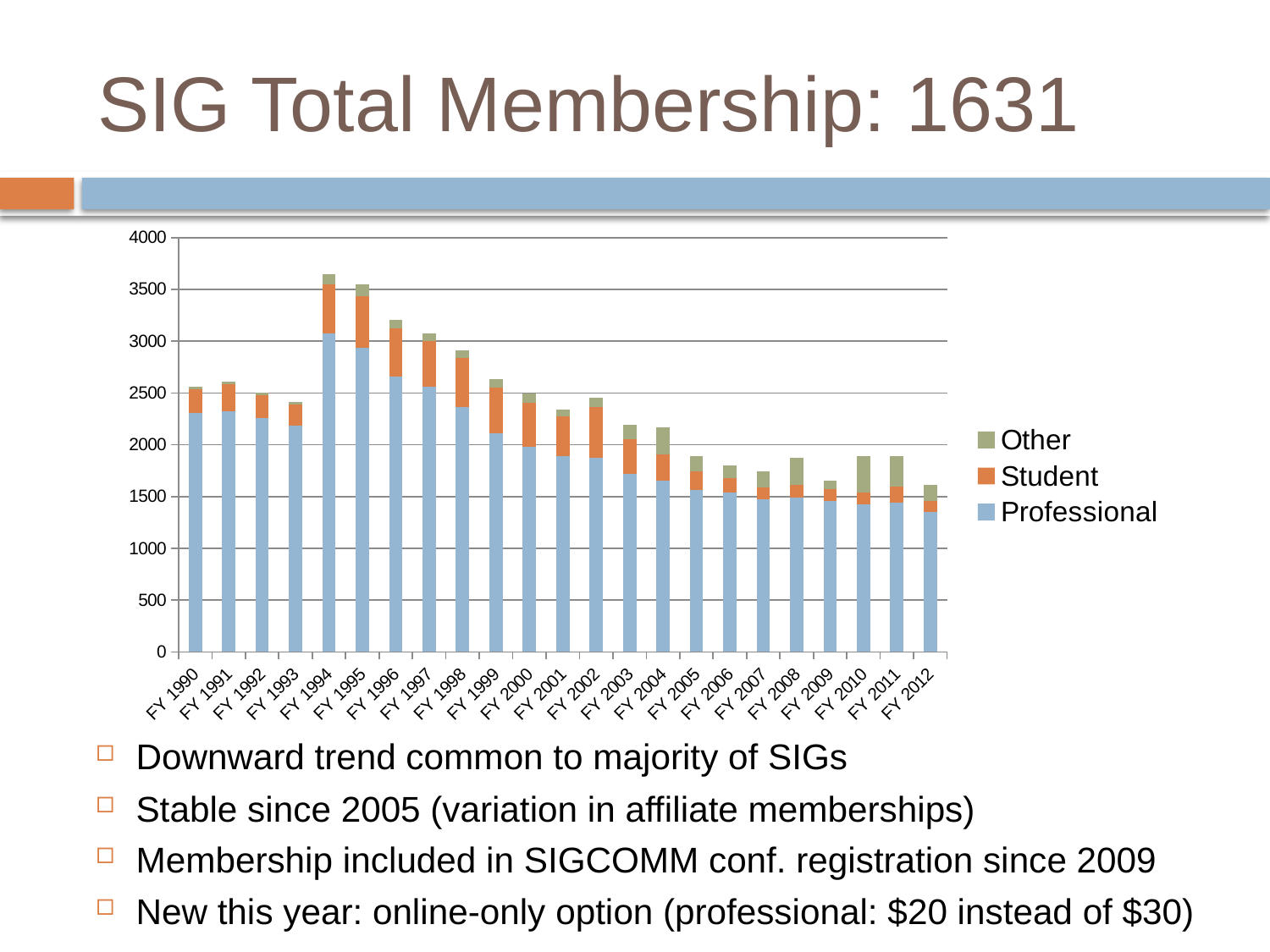

# SIG Total Membership: 1631

### Chart

| Category | Professional | Student | Other |
|---|---|---|---|
| FY 1990 | 2305.0 | 229.0 | 23.0 |
| FY 1991 | 2323.0 | 264.0 | 20.0 |
| FY 1992 | 2257.0 | 221.0 | 24.0 |
| FY 1993 | 2186.0 | 206.0 | 19.0 |
| FY 1994 | 3077.0 | 470.0 | 99.0 |
| FY 1995 | 2937.0 | 496.0 | 113.0 |
| FY 1996 | 2661.0 | 464.0 | 82.0 |
| FY 1997 | 2562.0 | 438.0 | 77.0 |
| FY 1998 | 2364.0 | 470.0 | 80.0 |
| FY 1999 | 2109.0 | 444.0 | 79.0 |
| FY 2000 | 1977.0 | 427.0 | 88.0 |
| FY 2001 | 1888.0 | 384.0 | 71.0 |
| FY 2002 | 1875.0 | 490.0 | 90.0 |
| FY 2003 | 1720.0 | 335.0 | 141.0 |
| FY 2004 | 1651.0 | 259.0 | 258.0 |
| FY 2005 | 1563.0 | 182.0 | 146.0 |
| FY 2006 | 1540.0 | 140.0 | 122.0 |
| FY 2007 | 1473.0 | 112.0 | 155.0 |
| FY 2008 | 1492.0 | 123.0 | 262.0 |
| FY 2009 | 1455.0 | 116.0 | 86.0 |
| FY 2010 | 1423.0 | 117.0 | 354.0 |
| FY 2011 | 1445.0 | 149.0 | 299.0 |
| FY 2012 | 1348.0 | 108.0 | 157.0 |
Downward trend common to majority of SIGs
Stable since 2005 (variation in affiliate memberships)
Membership included in SIGCOMM conf. registration since 2009
New this year: online-only option (professional: $20 instead of $30)